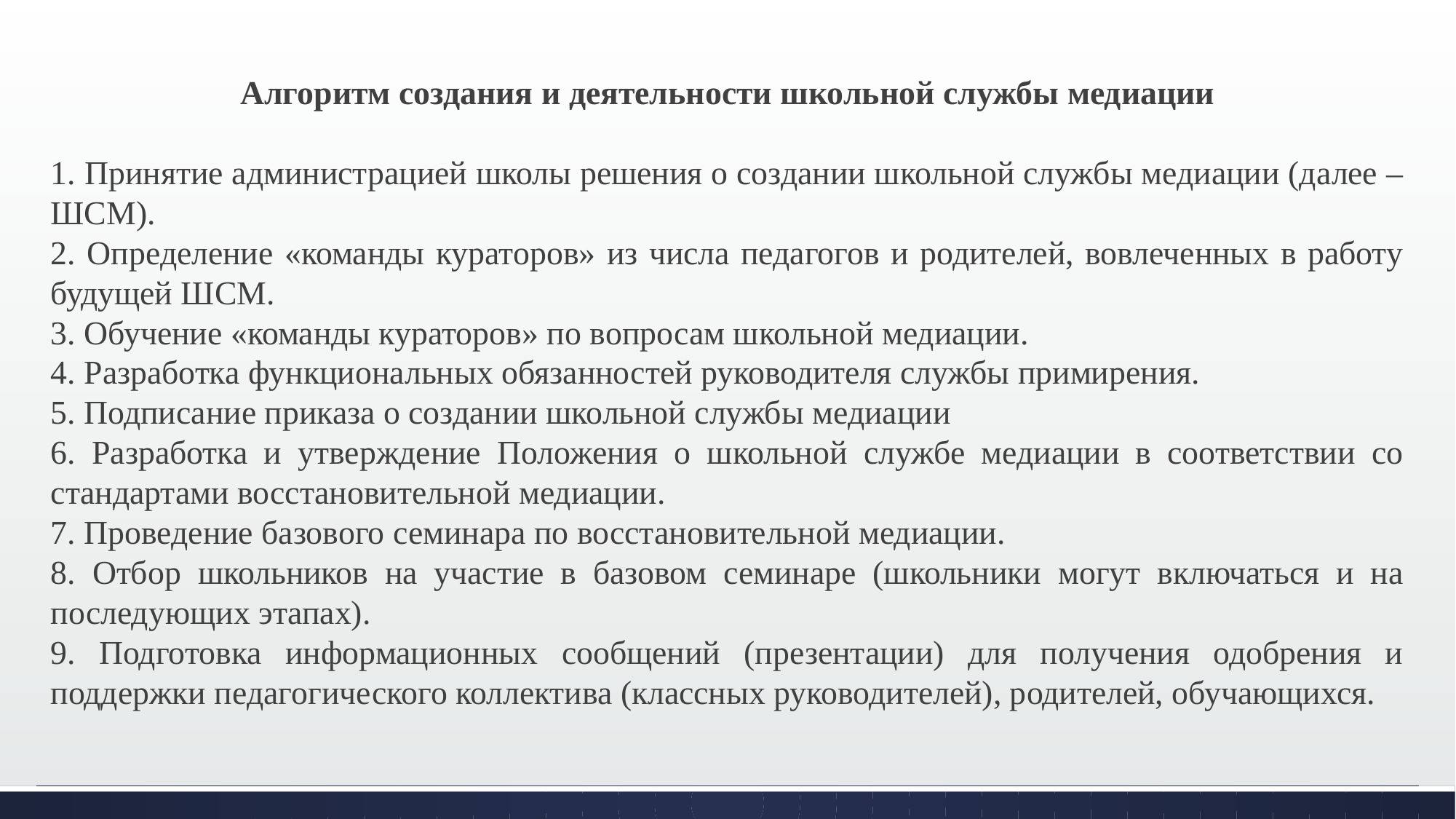

Алгоритм создания и деятельности школьной службы медиации

1. Принятие администрацией школы решения о создании школьной службы медиации (далее – ШСМ).
2. Определение «команды кураторов» из числа педагогов и родителей, вовлеченных в работу будущей ШСМ.
3. Обучение «команды кураторов» по вопросам школьной медиации.
4. Разработка функциональных обязанностей руководителя службы примирения.
5. Подписание приказа о создании школьной службы медиации
6. Разработка и утверждение Положения о школьной службе медиации в соответствии со стандартами восстановительной медиации.
7. Проведение базового семинара по восстановительной медиации.
8. Отбор школьников на участие в базовом семинаре (школьники могут включаться и на последующих этапах).
9. Подготовка информационных сообщений (презентации) для получения одобрения и поддержки педагогического коллектива (классных руководителей), родителей, обучающихся.